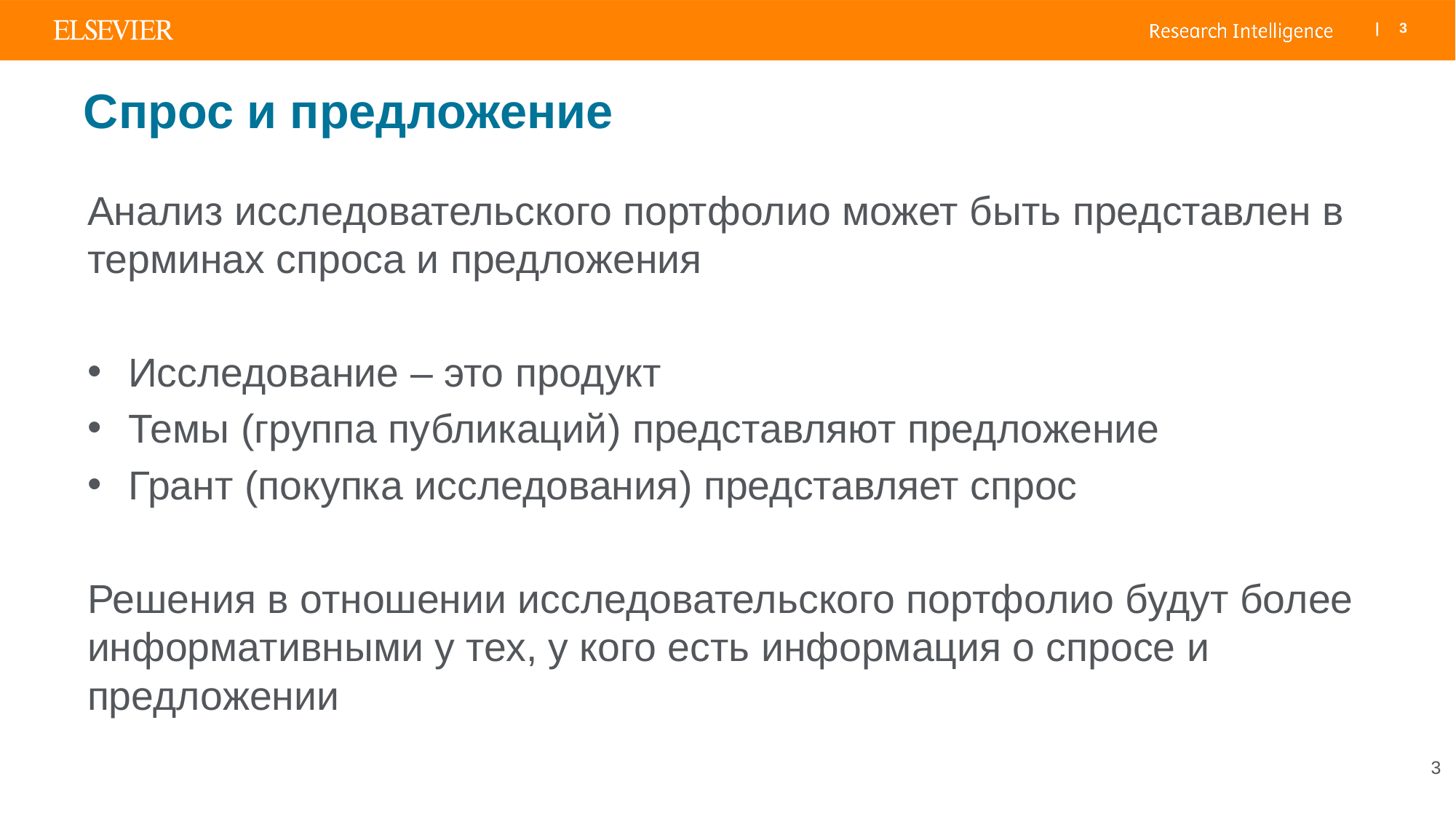

# Спрос и предложение
Анализ исследовательского портфолио может быть представлен в терминах спроса и предложения

Исследование – это продукт
Темы (группа публикаций) представляют предложение
Грант (покупка исследования) представляет спрос

Решения в отношении исследовательского портфолио будут более информативными у тех, у кого есть информация о спросе и предложении